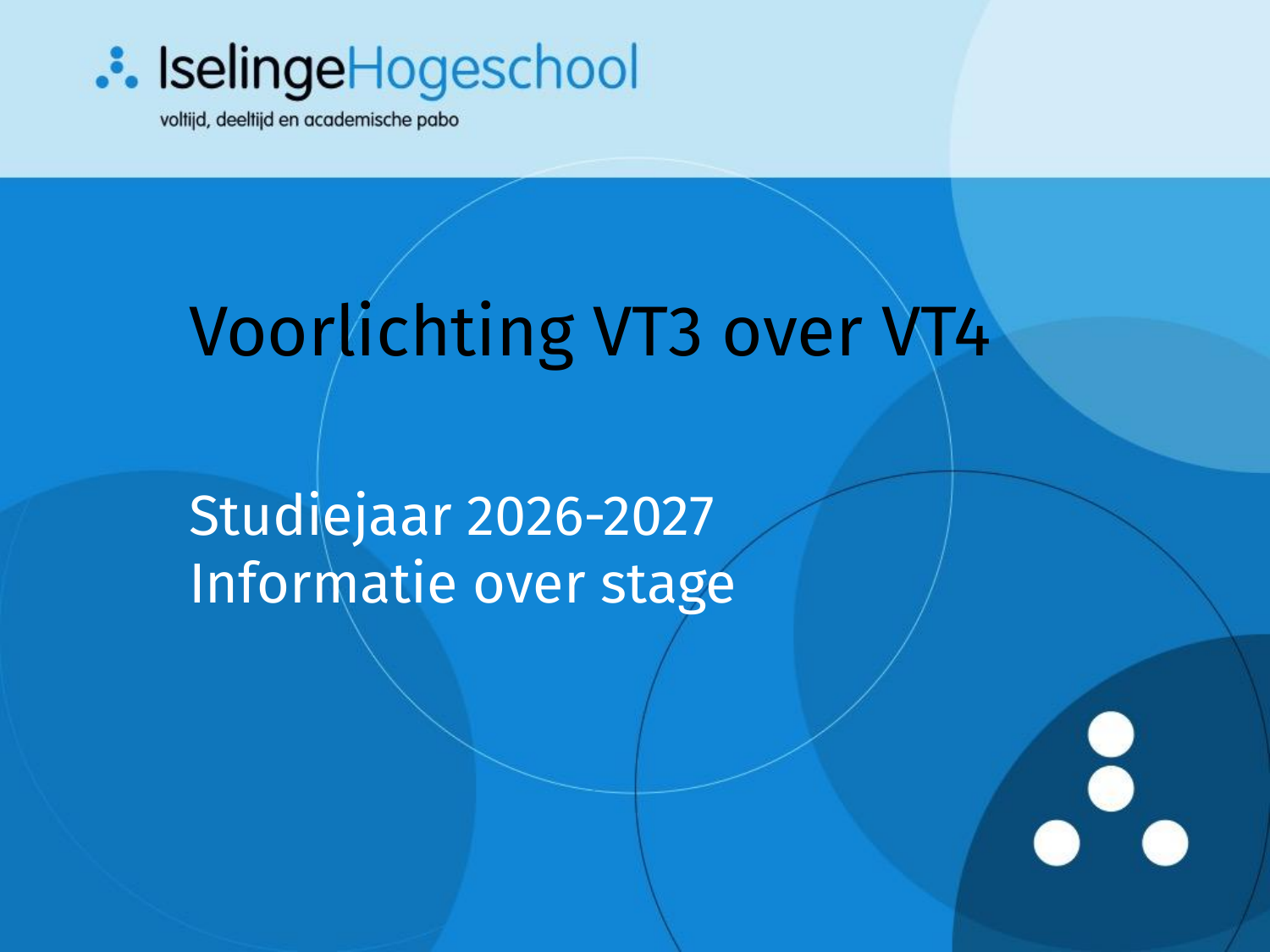

# Voorlichting VT3 over VT4
Studiejaar 2026-2027
Informatie over stage